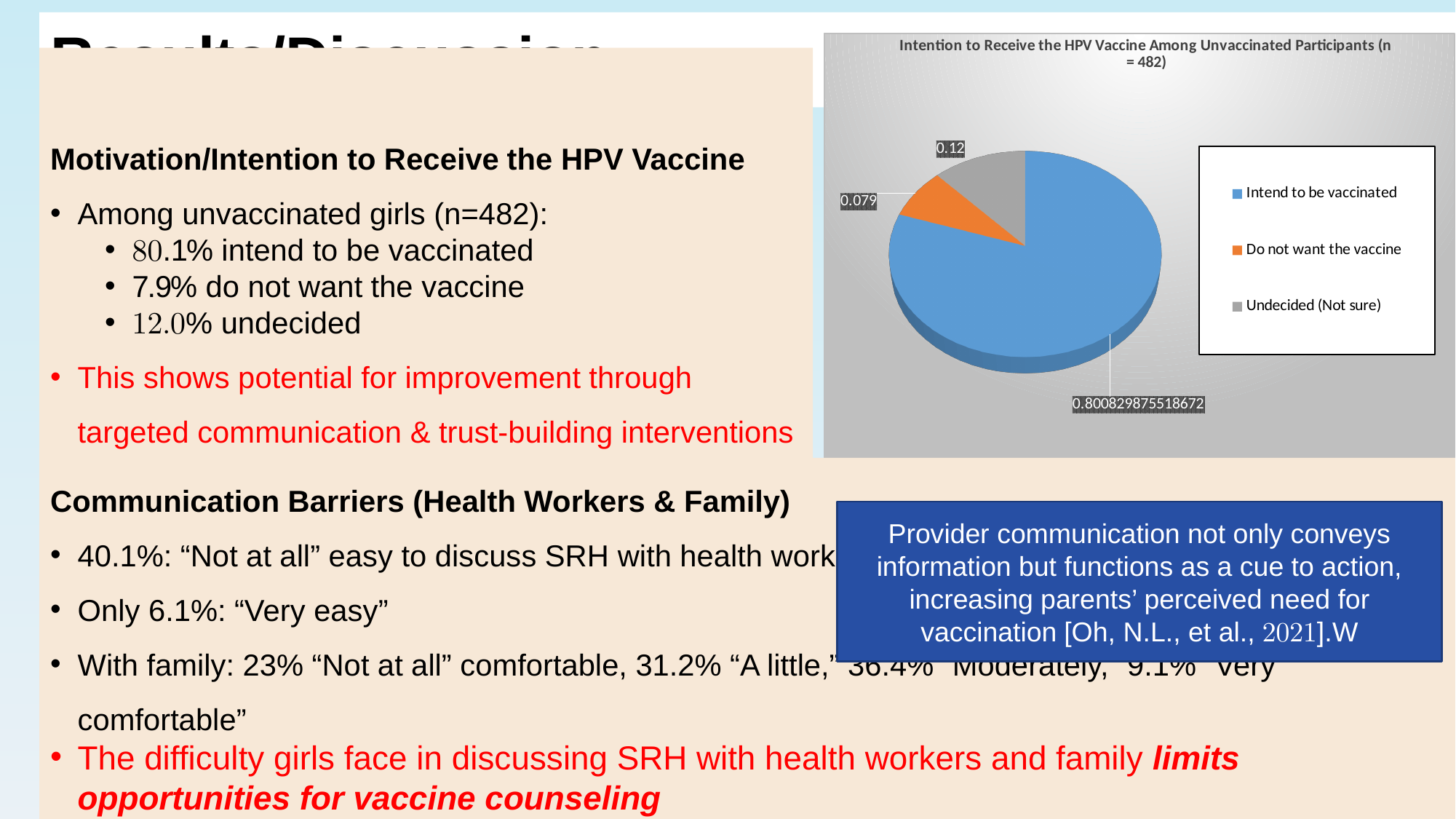

# Results/Discussion ...

[unsupported chart]

Motivation/Intention to Receive the HPV Vaccine
Among unvaccinated girls (n=482):
80.1% intend to be vaccinated
7.9% do not want the vaccine
12.0% undecided
This shows potential for improvement through targeted communication & trust-building interventions
Communication Barriers (Health Workers & Family)
40.1%: “Not at all” easy to discuss SRH with health workers
Only 6.1%: “Very easy”
With family: 23% “Not at all” comfortable, 31.2% “A little,” 36.4% “Moderately,” 9.1% “Very comfortable”
The difficulty girls face in discussing SRH with health workers and family limits opportunities for vaccine counseling
Provider communication not only conveys information but functions as a cue to action, increasing parents’ perceived need for vaccination [Oh, N.L., et al., 2021].W
20
BeSD of HPV Vaccine Uptake